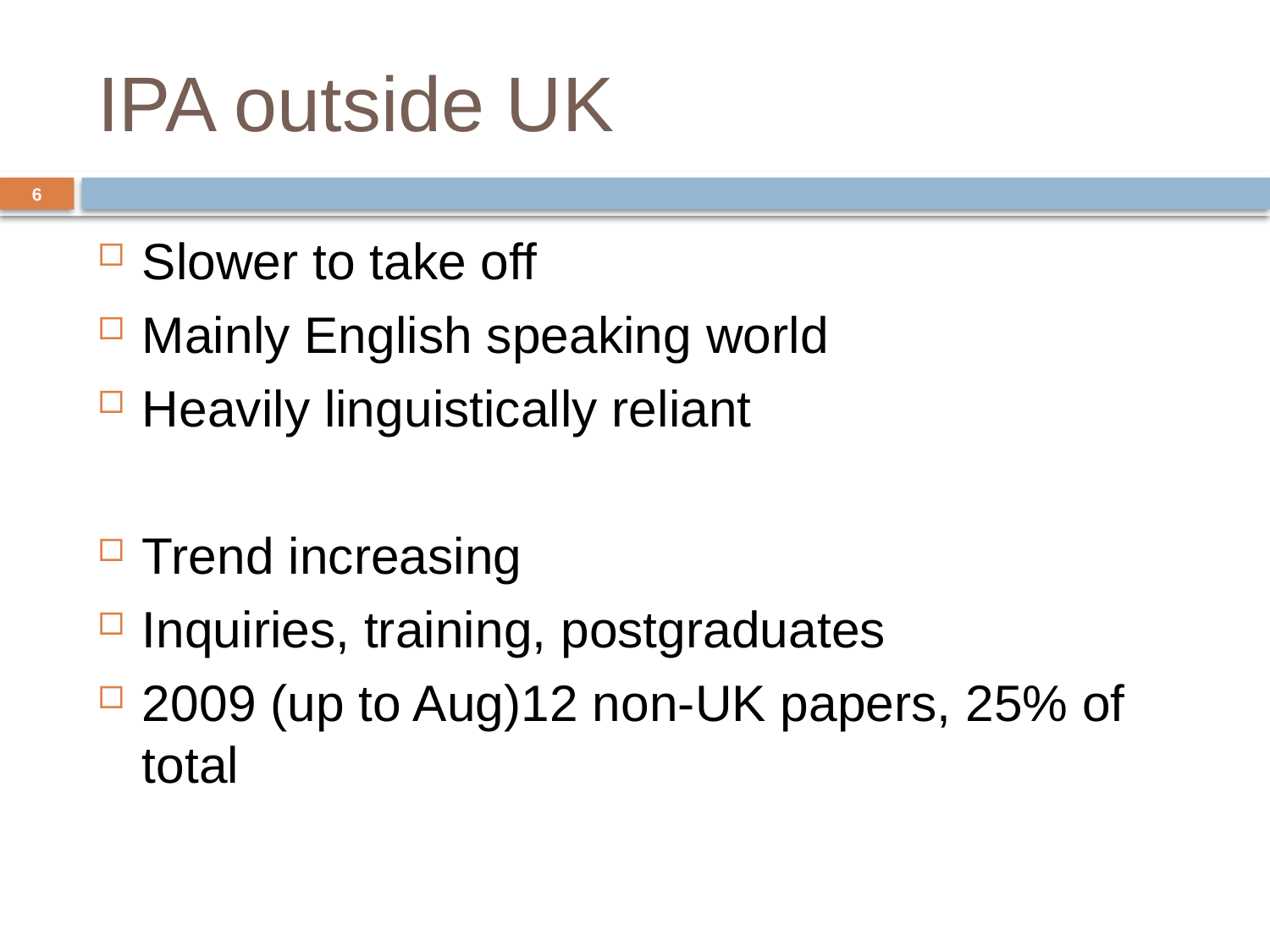

# IPA outside UK
6
Slower to take off
Mainly English speaking world
Heavily linguistically reliant

Trend increasing
Inquiries, training, postgraduates
2009 (up to Aug)12 non-UK papers, 25% of total